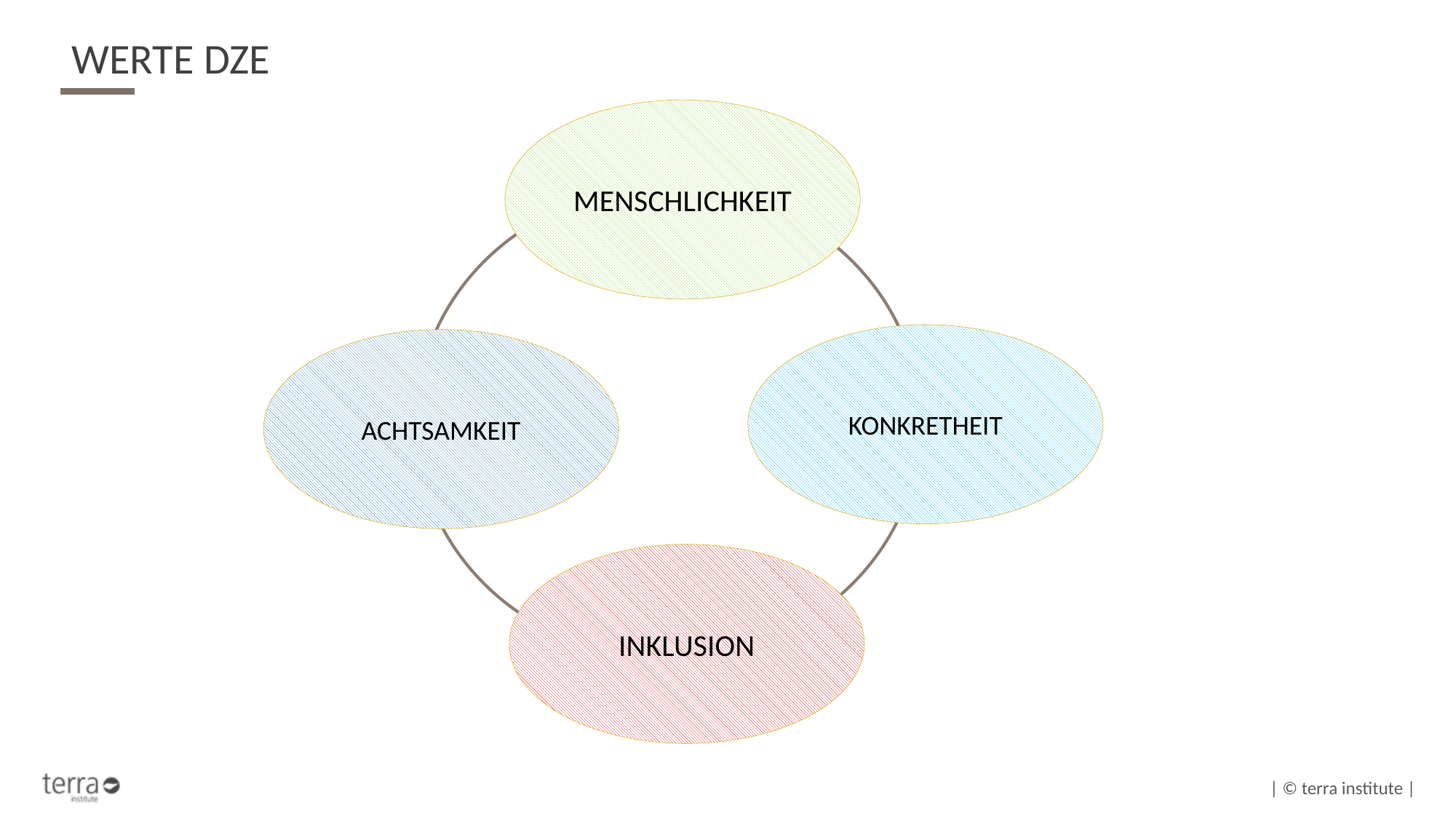

# WERTE DZE
MENSCHLICHKEIT

KONKRETHEIT
ACHTSAMKEIT
INKLUSION